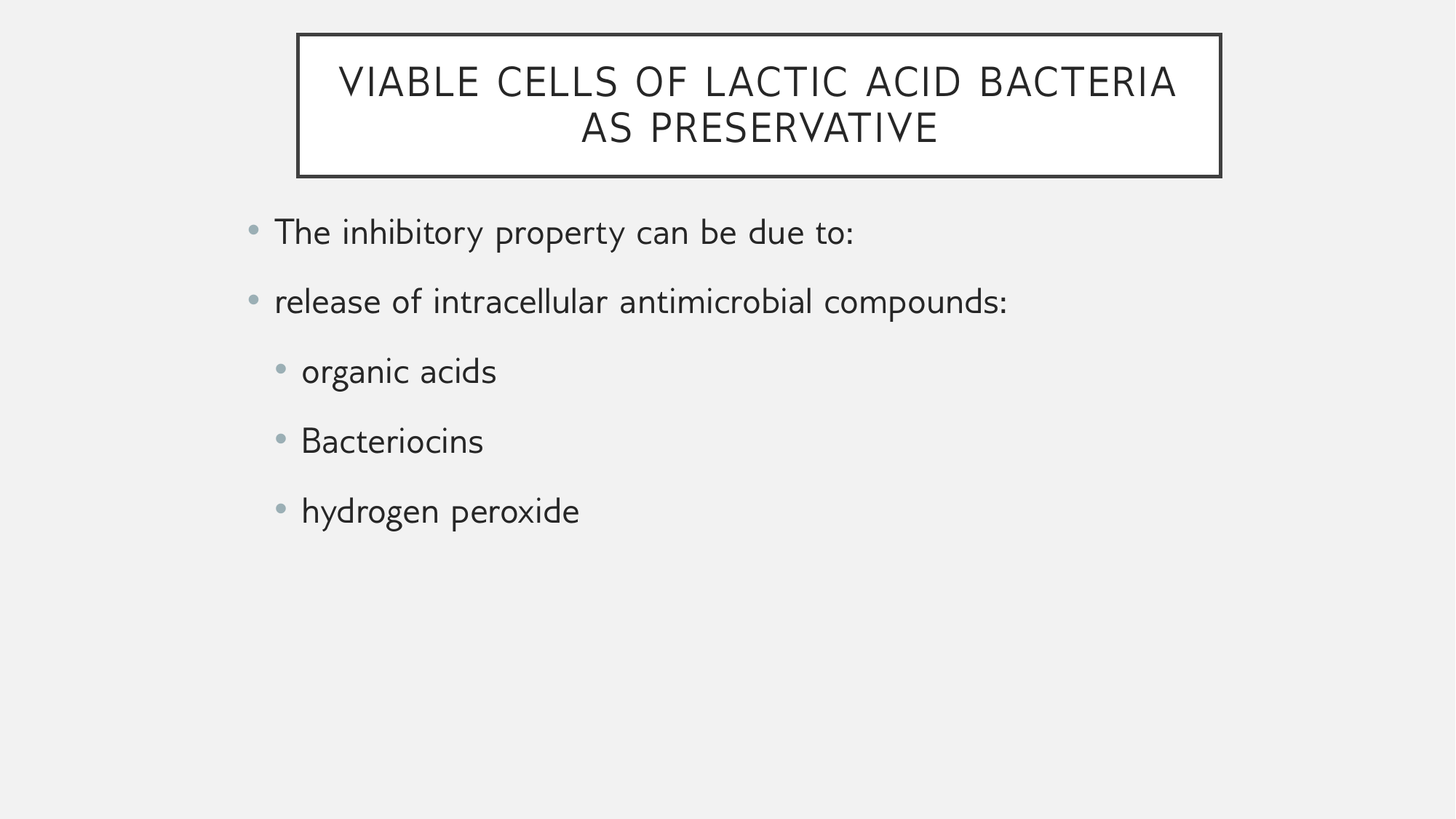

# Viable Cells of Lactic acid Bacteria as Preservative
The inhibitory property can be due to:
release of intracellular antimicrobial compounds:
organic acids
Bacteriocins
hydrogen peroxide